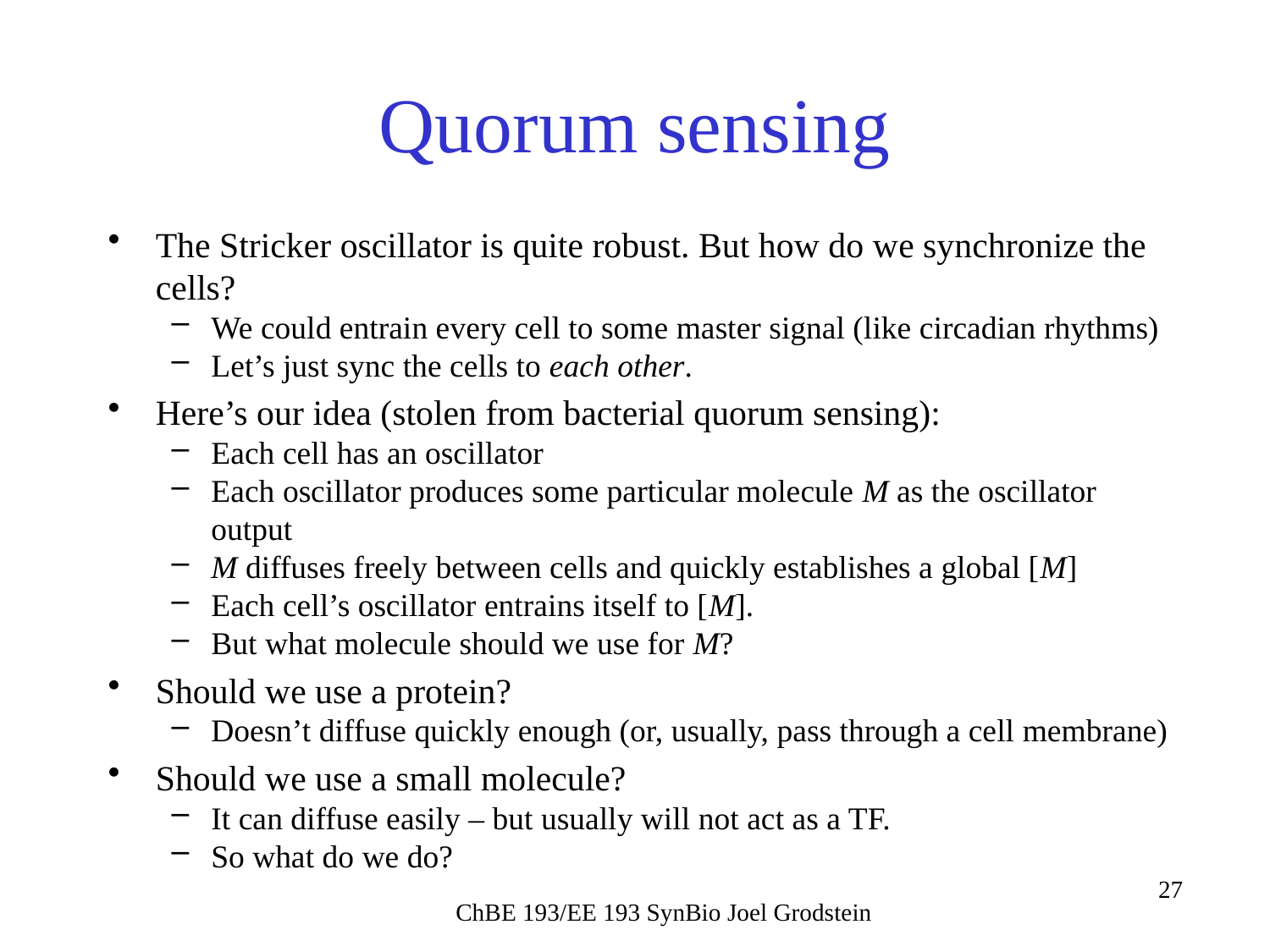

# Quorum sensing
The Stricker oscillator is quite robust. But how do we synchronize the cells?
We could entrain every cell to some master signal (like circadian rhythms)
Let’s just sync the cells to each other.
Here’s our idea (stolen from bacterial quorum sensing):
Each cell has an oscillator
Each oscillator produces some particular molecule M as the oscillator output
M diffuses freely between cells and quickly establishes a global [M]
Each cell’s oscillator entrains itself to [M].
But what molecule should we use for M?
Should we use a protein?
Doesn’t diffuse quickly enough (or, usually, pass through a cell membrane)
Should we use a small molecule?
It can diffuse easily – but usually will not act as a TF.
So what do we do?

ChBE 193/EE 193 SynBio Joel Grodstein